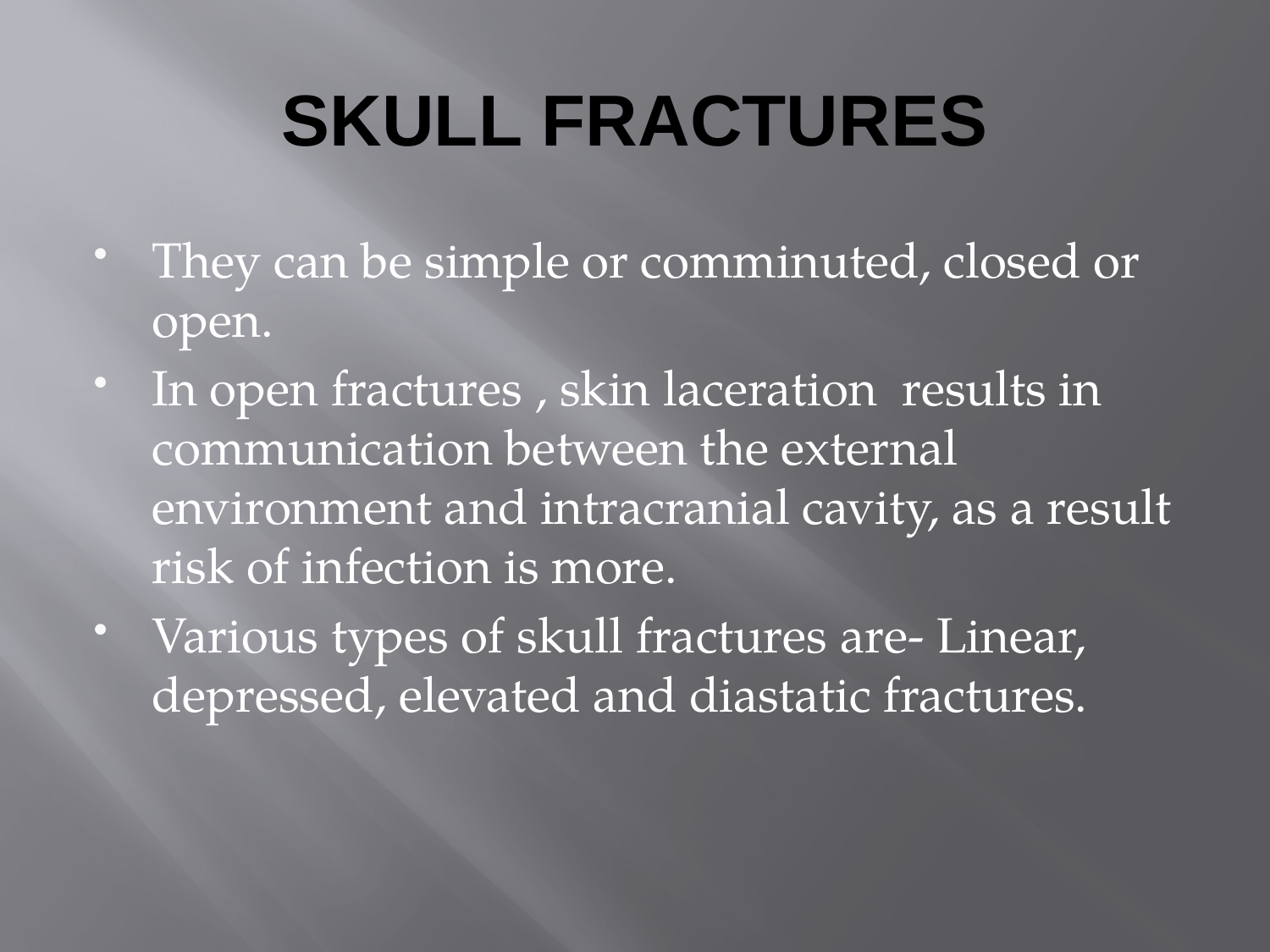

# SKULL FRACTURES
They can be simple or comminuted, closed or open.
In open fractures , skin laceration  results in communication between the external environment and intracranial cavity, as a result risk of infection is more.
Various types of skull fractures are- Linear, depressed, elevated and diastatic fractures.